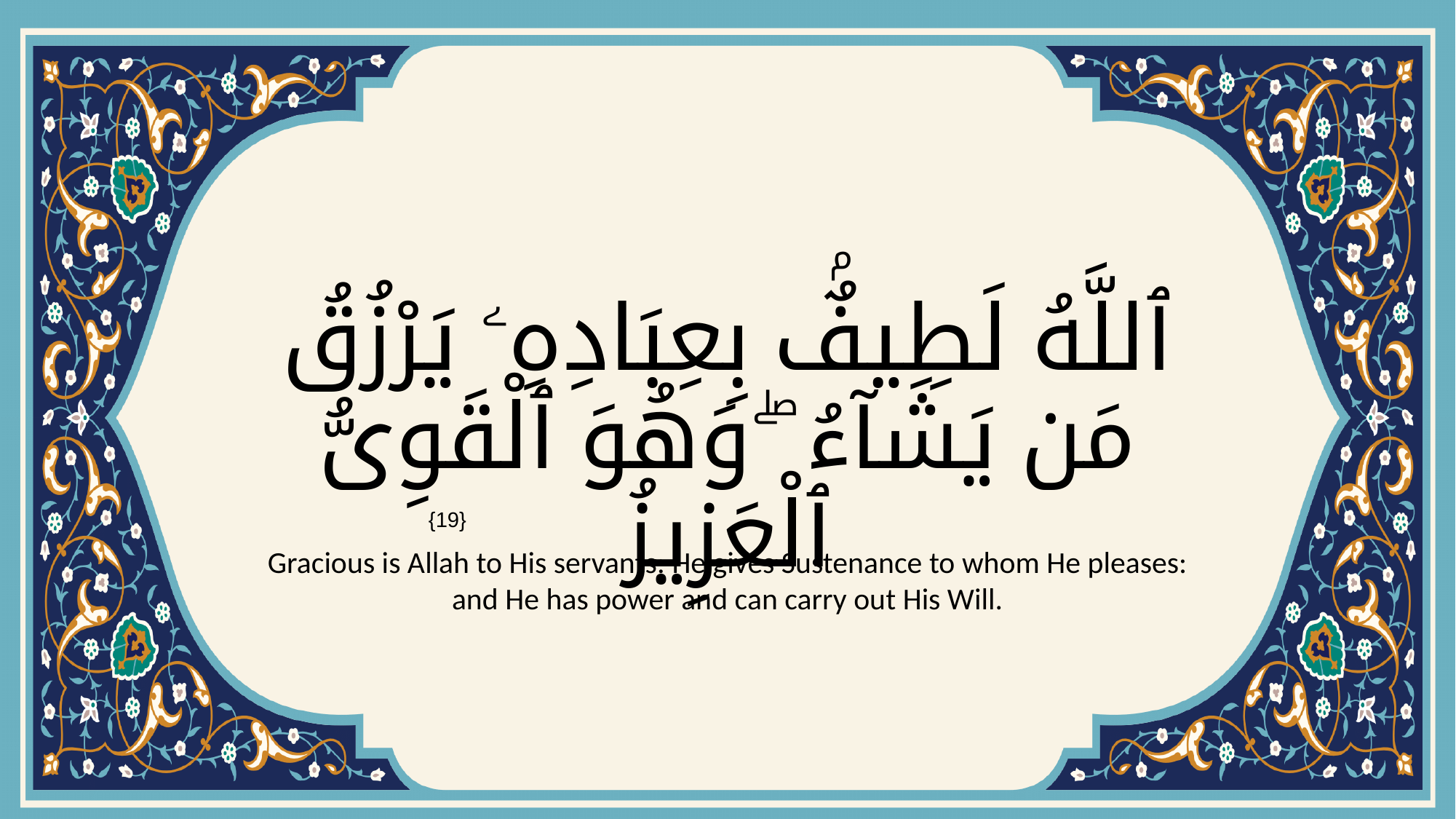

# ٱللَّهُ لَطِيفٌۢ بِعِبَادِهِۦ يَرْزُقُ مَن يَشَآءُ ۖ وَهُوَ ٱلْقَوِىُّ ٱلْعَزِيزُ
{19}
Gracious is Allah to His servants: He gives Sustenance to whom He pleases: and He has power and can carry out His Will.